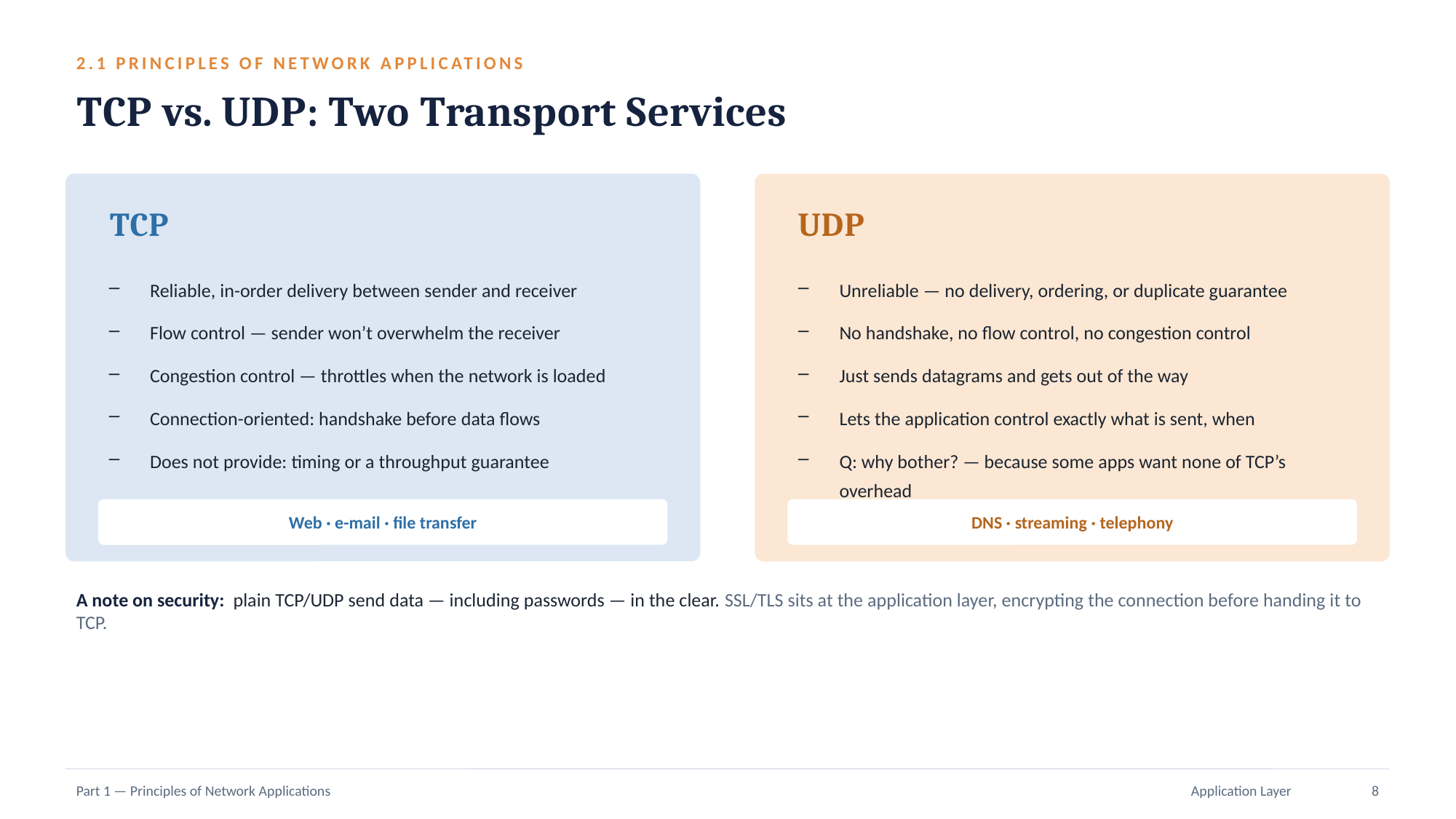

2.1 PRINCIPLES OF NETWORK APPLICATIONS
TCP vs. UDP: Two Transport Services

TCP
UDP
Reliable, in-order delivery between sender and receiver
Flow control — sender won’t overwhelm the receiver
Congestion control — throttles when the network is loaded
Connection-oriented: handshake before data flows
Does not provide: timing or a throughput guarantee
Unreliable — no delivery, ordering, or duplicate guarantee
No handshake, no flow control, no congestion control
Just sends datagrams and gets out of the way
Lets the application control exactly what is sent, when
Q: why bother? — because some apps want none of TCP’s overhead

Web · e-mail · file transfer

DNS · streaming · telephony
A note on security:  plain TCP/UDP send data — including passwords — in the clear. SSL/TLS sits at the application layer, encrypting the connection before handing it to TCP.

Part 1 — Principles of Network Applications
Application Layer
8